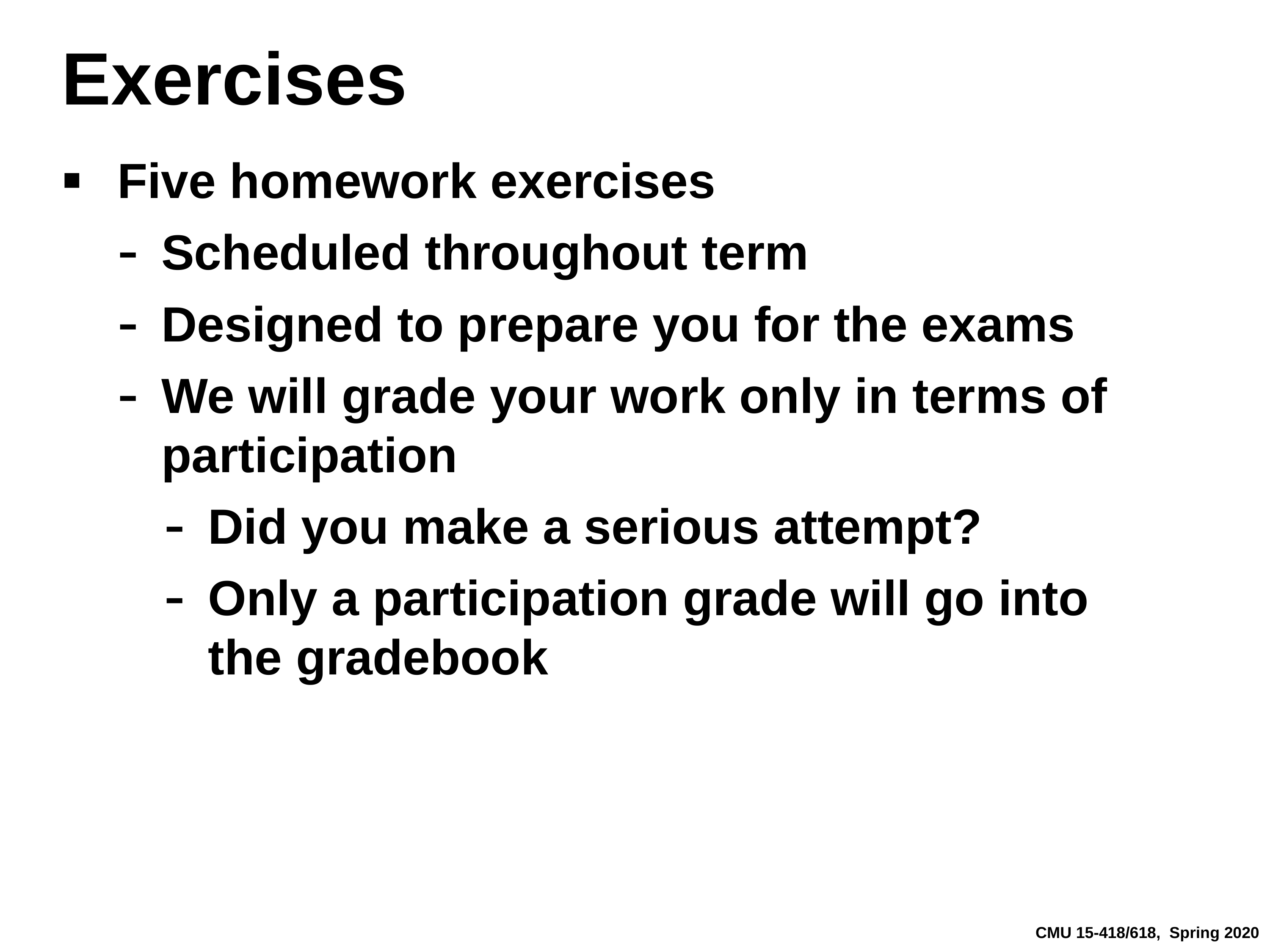

# Exercises
Five homework exercises
Scheduled throughout term
Designed to prepare you for the exams
We will grade your work only in terms of participation
Did you make a serious attempt?
Only a participation grade will go into the gradebook